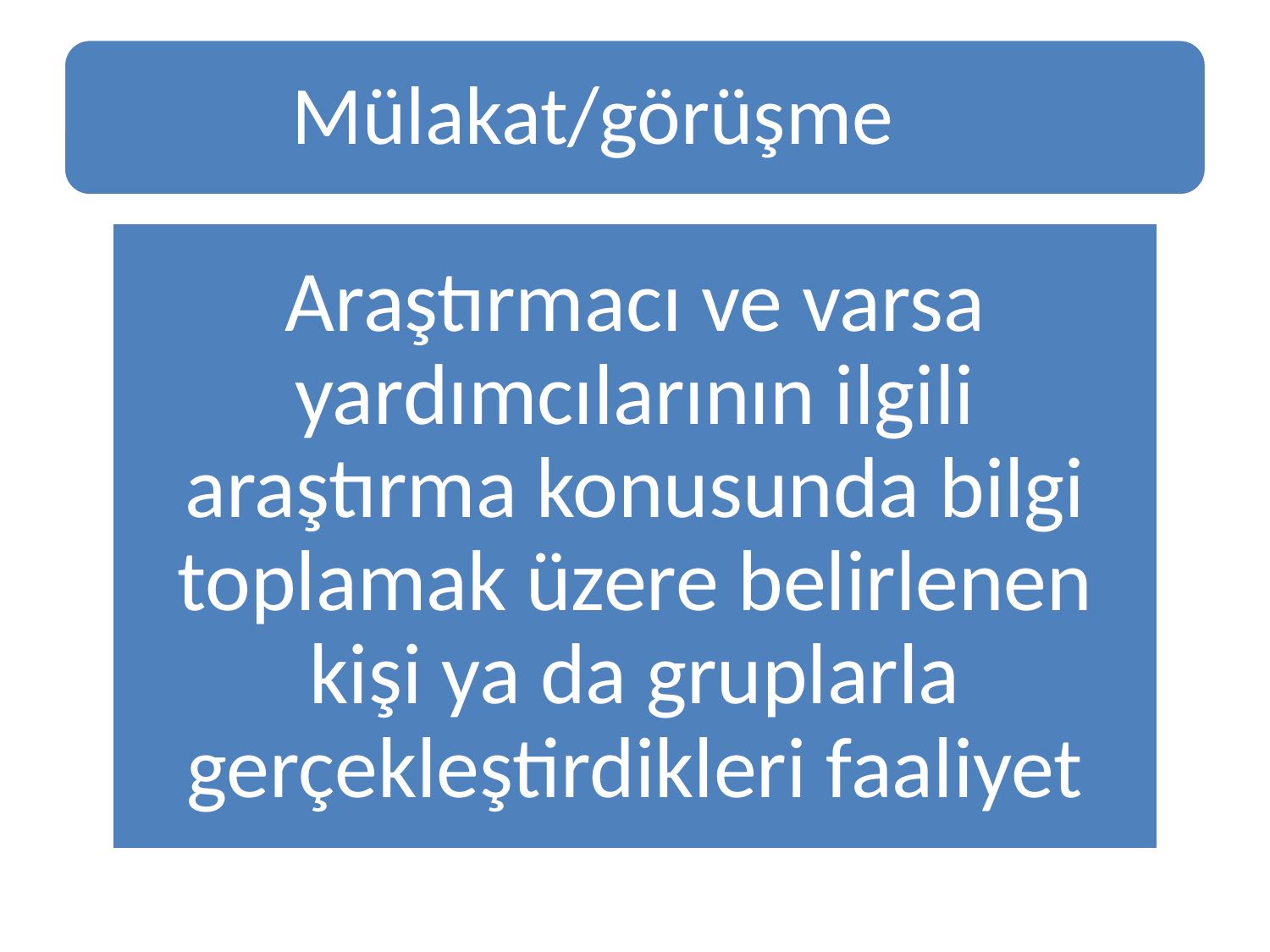

Mülakat/görüşme
Araştırmacı ve varsa yardımcılarının ilgili araştırma konusunda bilgi toplamak üzere belirlenen kişi ya da gruplarla gerçekleştirdikleri faaliyet